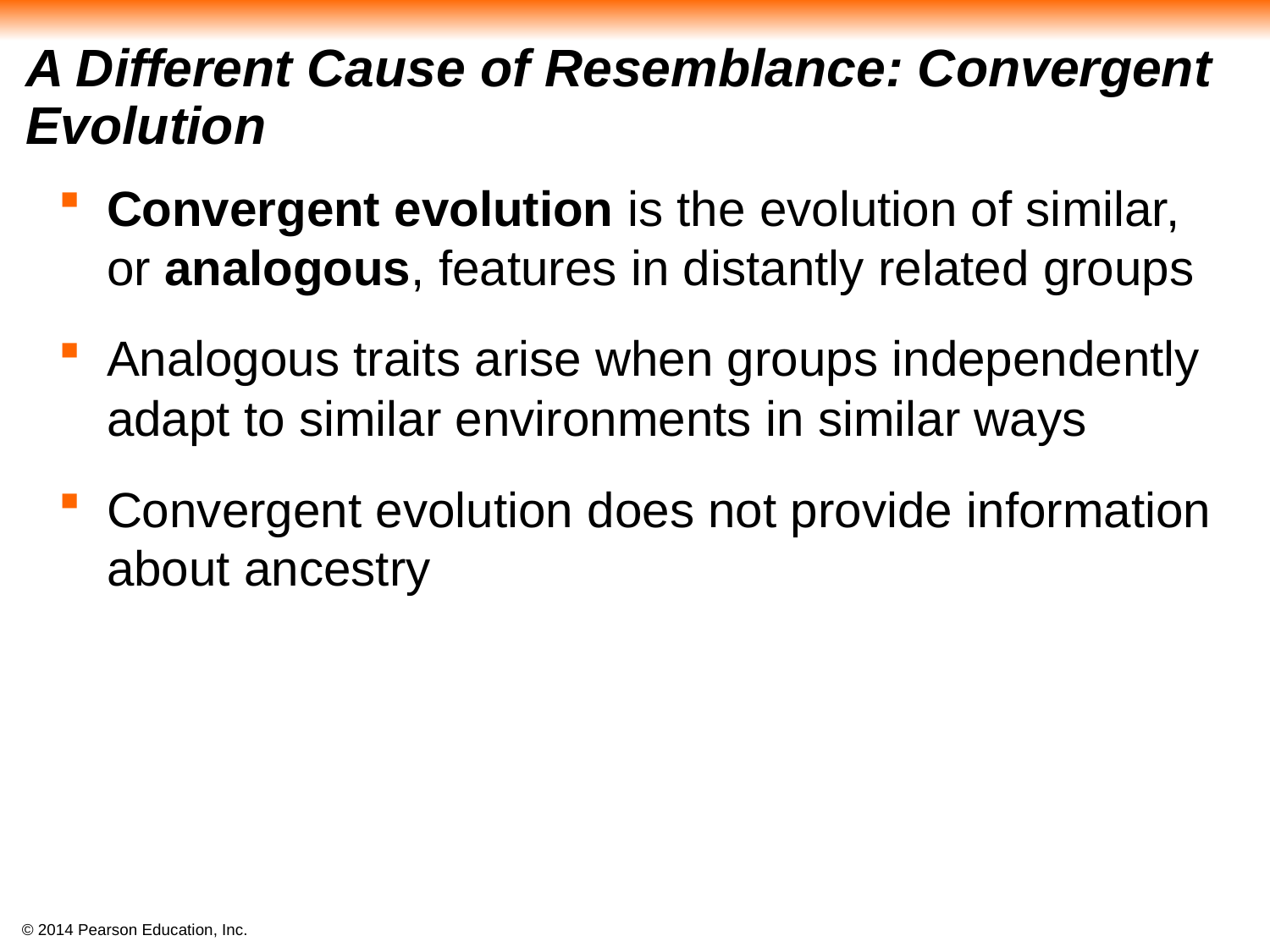

# A Different Cause of Resemblance: Convergent Evolution
Convergent evolution is the evolution of similar, or analogous, features in distantly related groups
Analogous traits arise when groups independently adapt to similar environments in similar ways
Convergent evolution does not provide information about ancestry